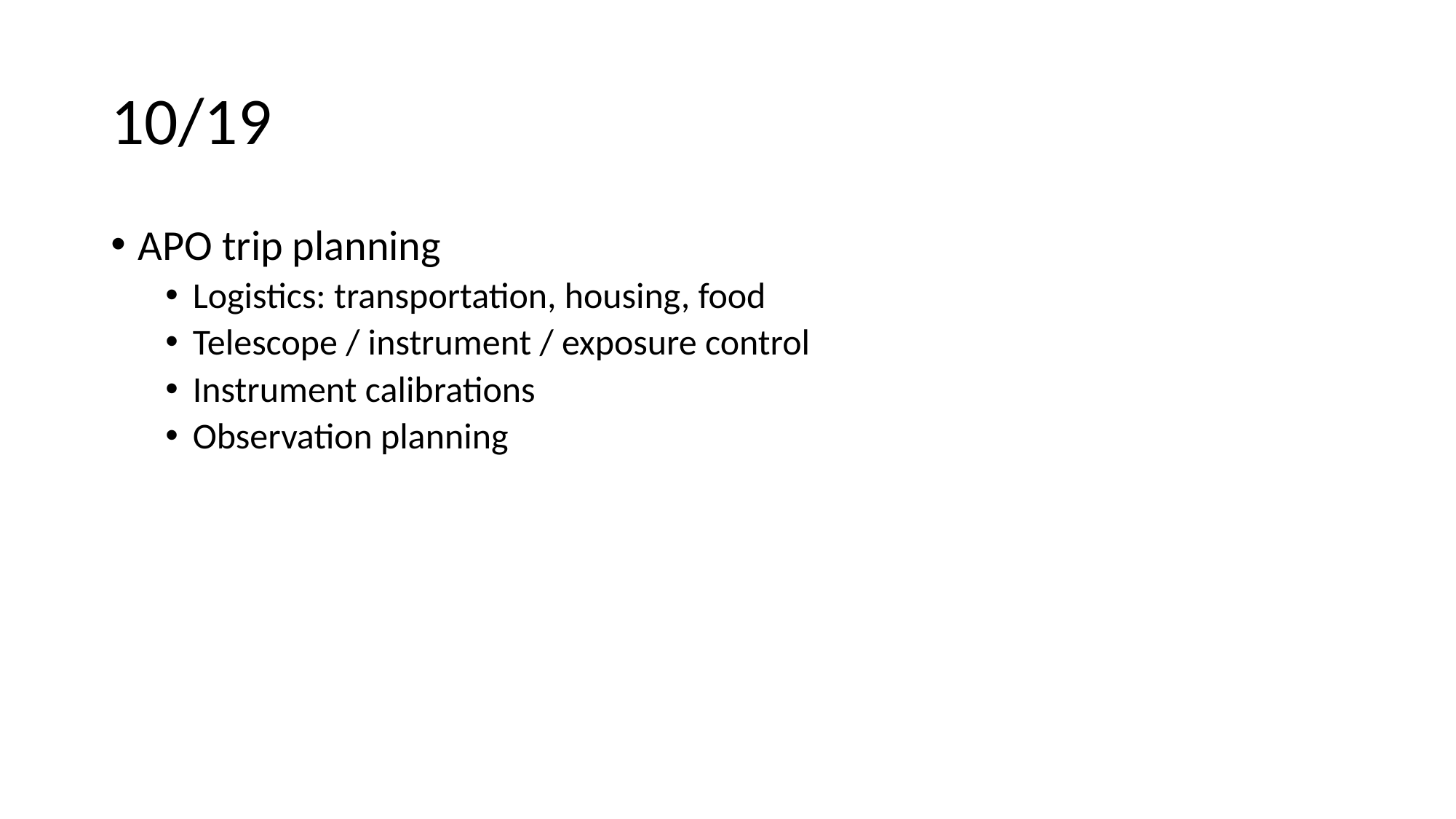

# 10/19
APO trip planning
Logistics: transportation, housing, food
Telescope / instrument / exposure control
Instrument calibrations
Observation planning